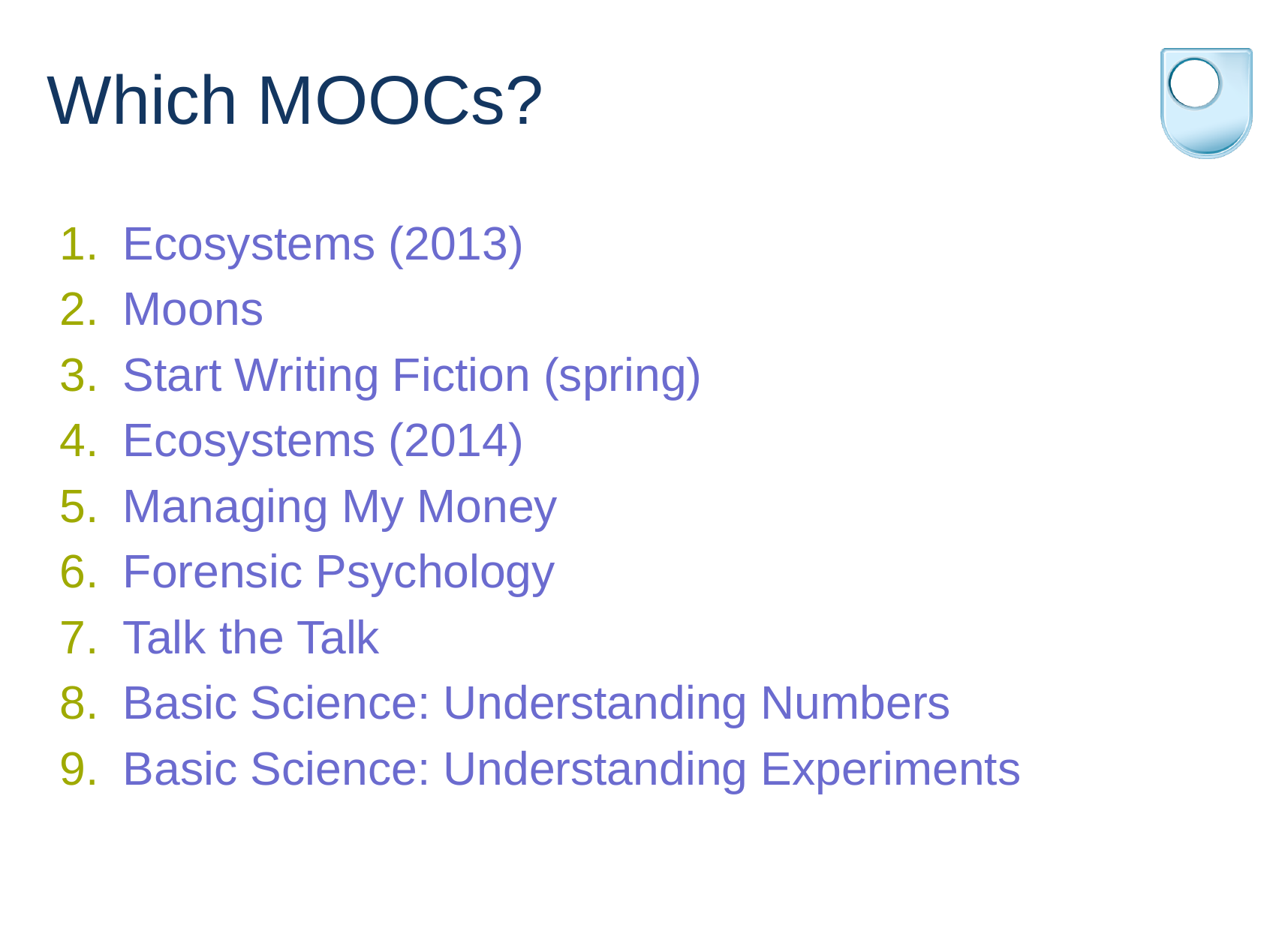

Which MOOCs?
Ecosystems (2013)
Moons
Start Writing Fiction (spring)
Ecosystems (2014)
Managing My Money
Forensic Psychology
Talk the Talk
Basic Science: Understanding Numbers
Basic Science: Understanding Experiments